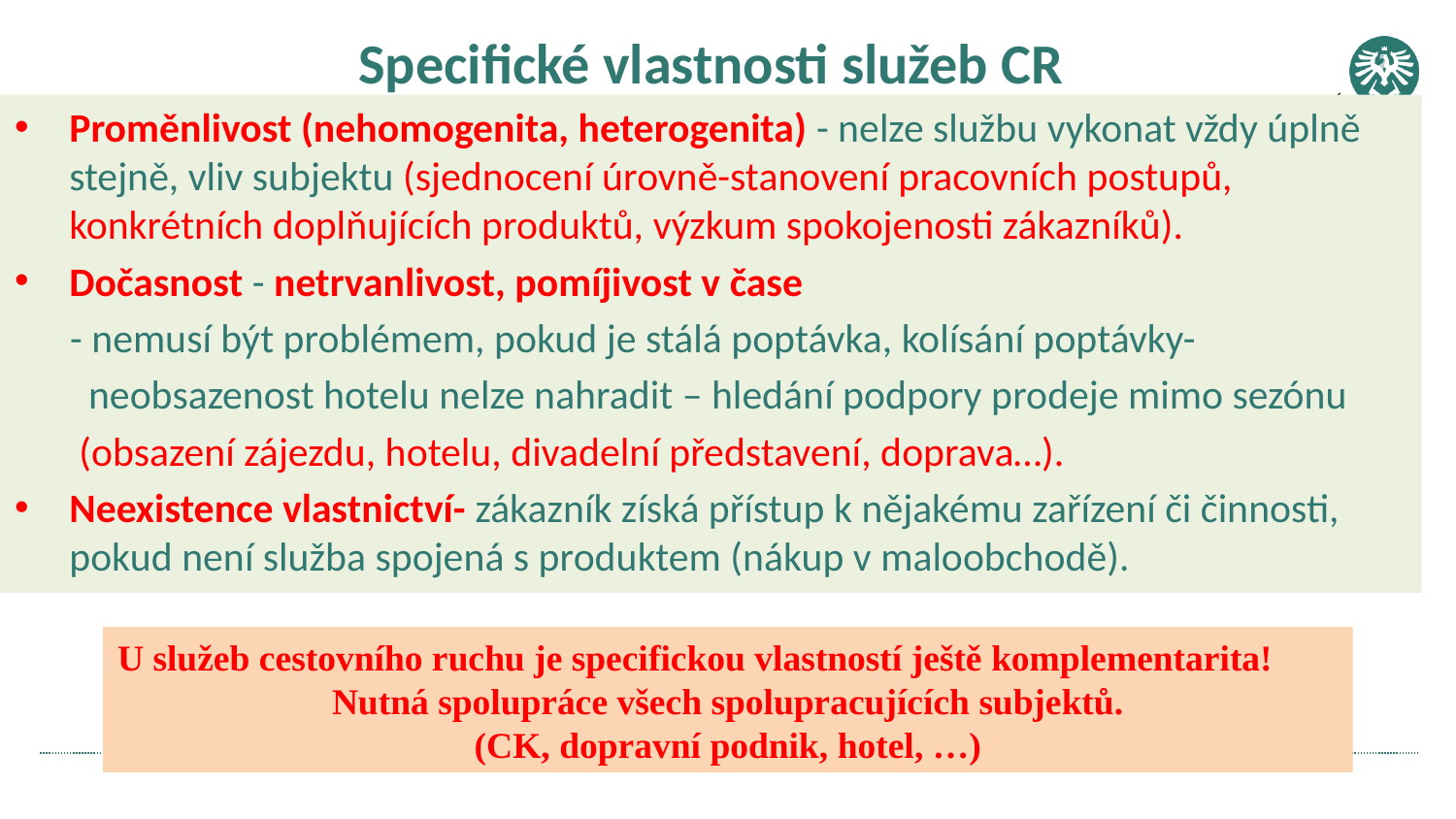

# Specifické vlastnosti služeb CR
Proměnlivost (nehomogenita, heterogenita) - nelze službu vykonat vždy úplně stejně, vliv subjektu (sjednocení úrovně-stanovení pracovních postupů, konkrétních doplňujících produktů, výzkum spokojenosti zákazníků).
Dočasnost - netrvanlivost, pomíjivost v čase
      - nemusí být problémem, pokud je stálá poptávka, kolísání poptávky-
        neobsazenost hotelu nelze nahradit – hledání podpory prodeje mimo sezónu
       (obsazení zájezdu, hotelu, divadelní představení, doprava…).
Neexistence vlastnictví- zákazník získá přístup k nějakému zařízení či činnosti, pokud není služba spojená s produktem (nákup v maloobchodě).

U služeb cestovního ruchu je specifickou vlastností ještě komplementarita!
Nutná spolupráce všech spolupracujících subjektů.
(CK, dopravní podnik, hotel, …)